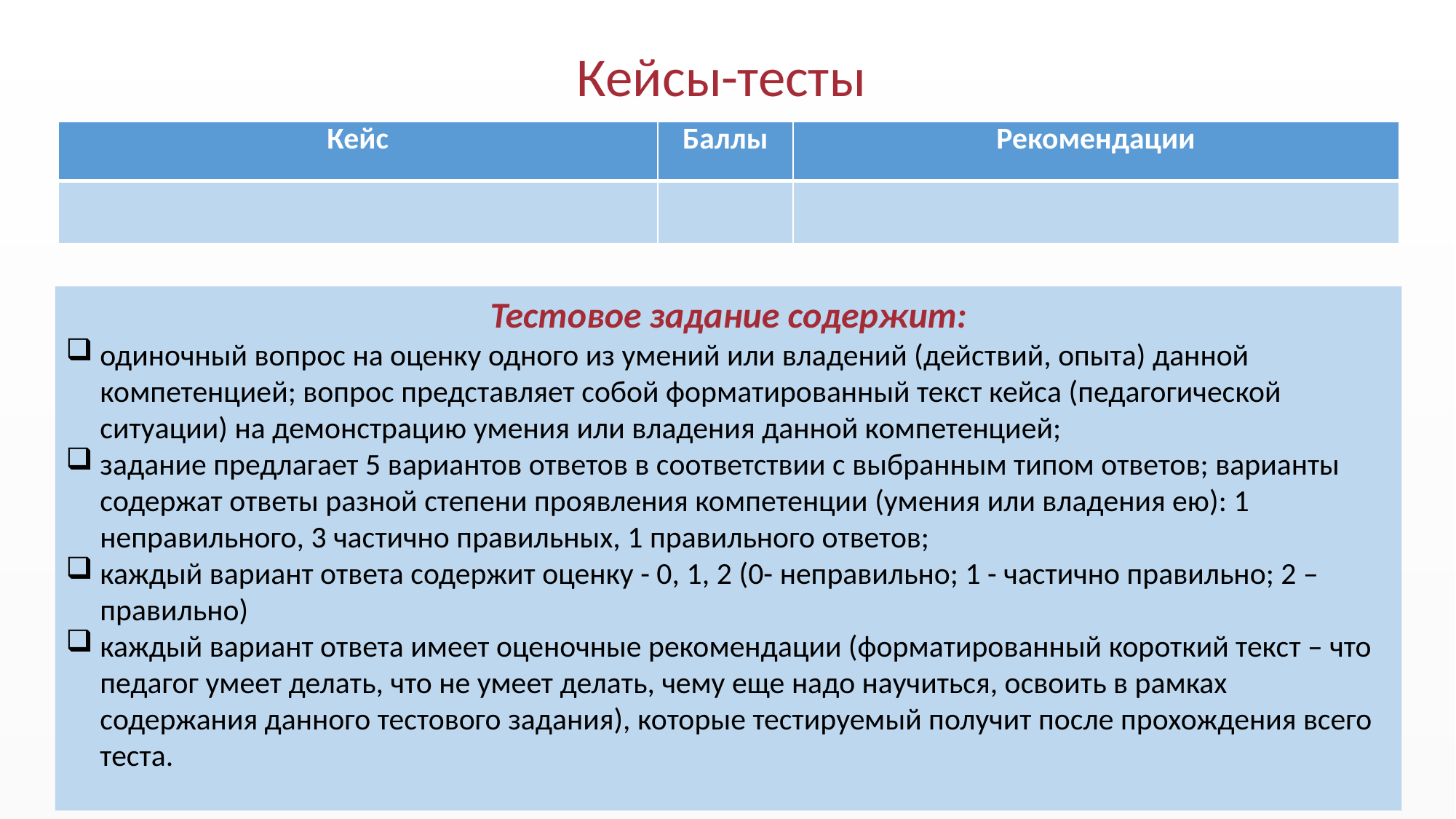

# Кейсы-тесты
| Кейс | Баллы | Рекомендации |
| --- | --- | --- |
|  |  |  |
Тестовое задание содержит:
одиночный вопрос на оценку одного из умений или владений (действий, опыта) данной компетенцией; вопрос представляет собой форматированный текст кейса (педагогической ситуации) на демонстрацию умения или владения данной компетенцией;
задание предлагает 5 вариантов ответов в соответствии с выбранным типом ответов; варианты содержат ответы разной степени проявления компетенции (умения или владения ею): 1 неправильного, 3 частично правильных, 1 правильного ответов;
каждый вариант ответа содержит оценку - 0, 1, 2 (0- неправильно; 1 - частично правильно; 2 – правильно)
каждый вариант ответа имеет оценочные рекомендации (форматированный короткий текст – что педагог умеет делать, что не умеет делать, чему еще надо научиться, освоить в рамках содержания данного тестового задания), которые тестируемый получит после прохождения всего теста.